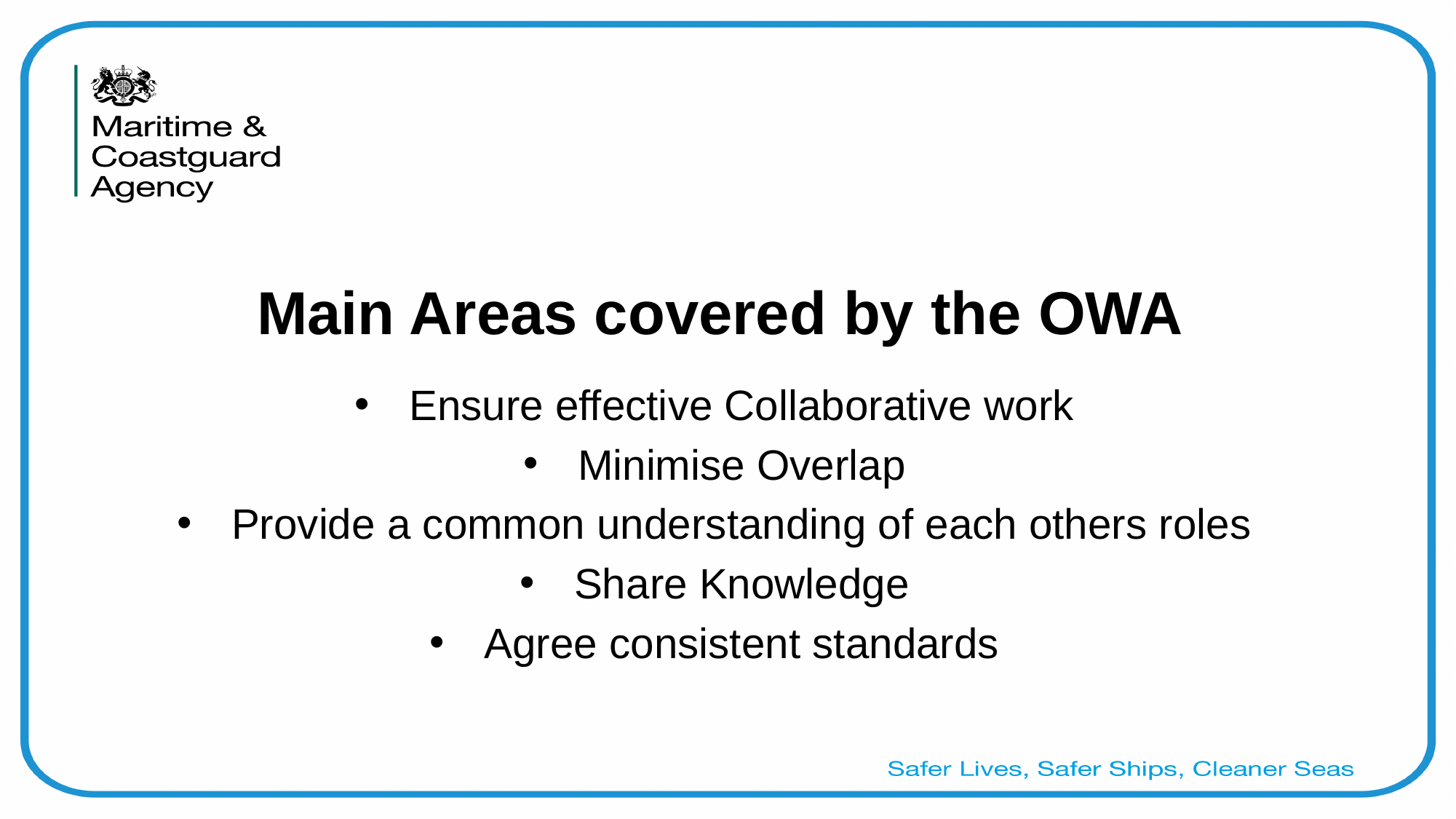

# Main Areas covered by the OWA
Ensure effective Collaborative work
Minimise Overlap
Provide a common understanding of each others roles
Share Knowledge
Agree consistent standards